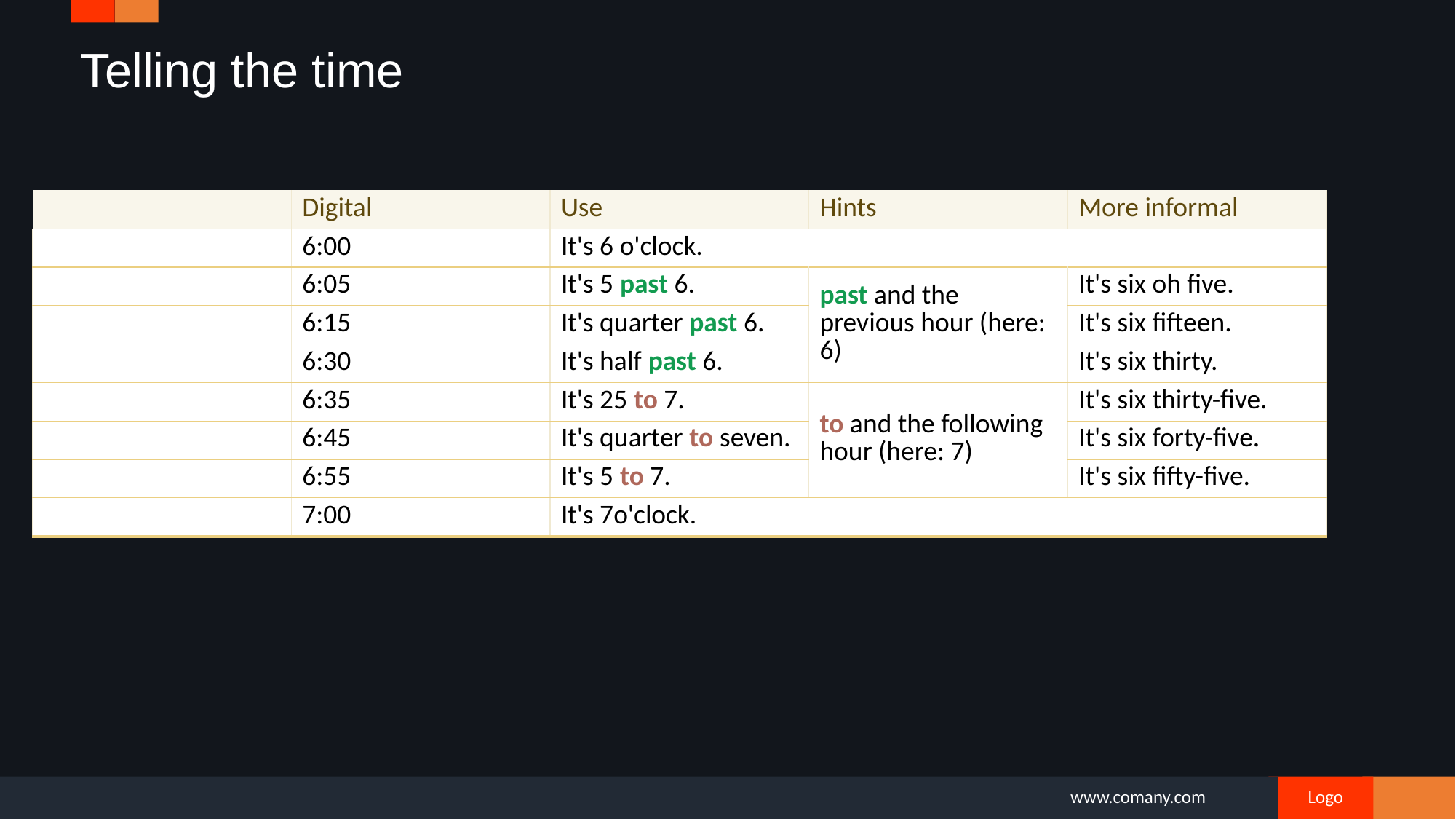

# Telling the time
|  | Digital | Use | Hints | More informal |
| --- | --- | --- | --- | --- |
|  | 6:00 | It's 6 o'clock. |  |  |
|  | 6:05 | It's 5 past 6. | past and the previous hour (here: 6) | It's six oh five. |
|  | 6:15 | It's quarter past 6. |  | It's six fifteen. |
|  | 6:30 | It's half past 6. |  | It's six thirty. |
|  | 6:35 | It's 25 to 7. | to and the following hour (here: 7) | It's six thirty-five. |
|  | 6:45 | It's quarter to seven. |  | It's six forty-five. |
|  | 6:55 | It's 5 to 7. |  | It's six fifty-five. |
|  | 7:00 | It's 7o'clock. |  |  |